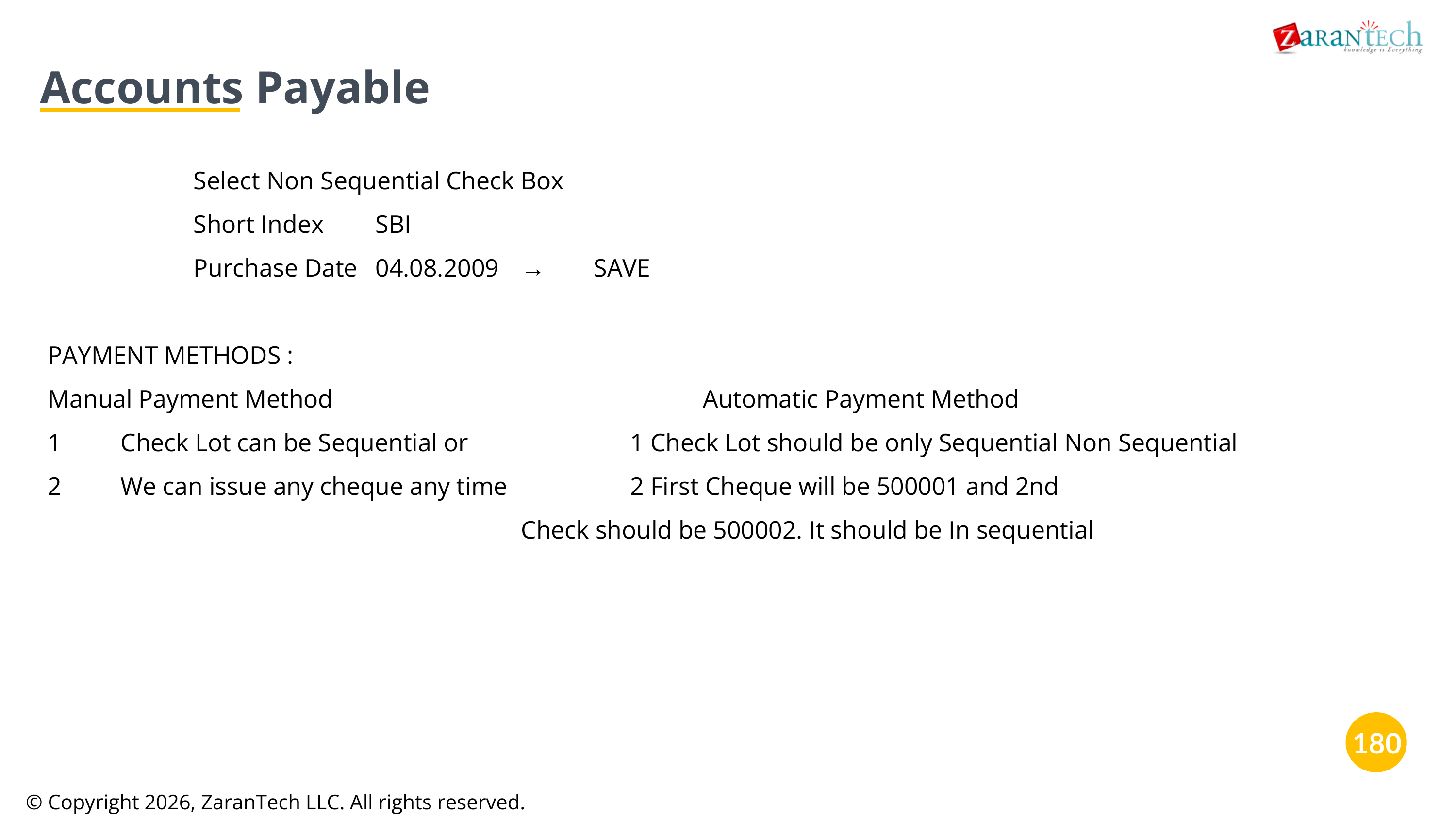

Accounts Payable

Select Non Sequential Check Box
Short Index	SBI
Purchase Date	04.08.2009	→	SAVE

PAYMENT METHODS :
Manual Payment Method						Automatic Payment Method
1	Check Lot can be Sequential or			1 Check Lot should be only Sequential Non Sequential
2	We can issue any cheque any time		2 First Cheque will be 500001 and 2nd
Check should be 500002. It should be In sequential

180
180
© Copyright 2026, ZaranTech LLC. All rights reserved.